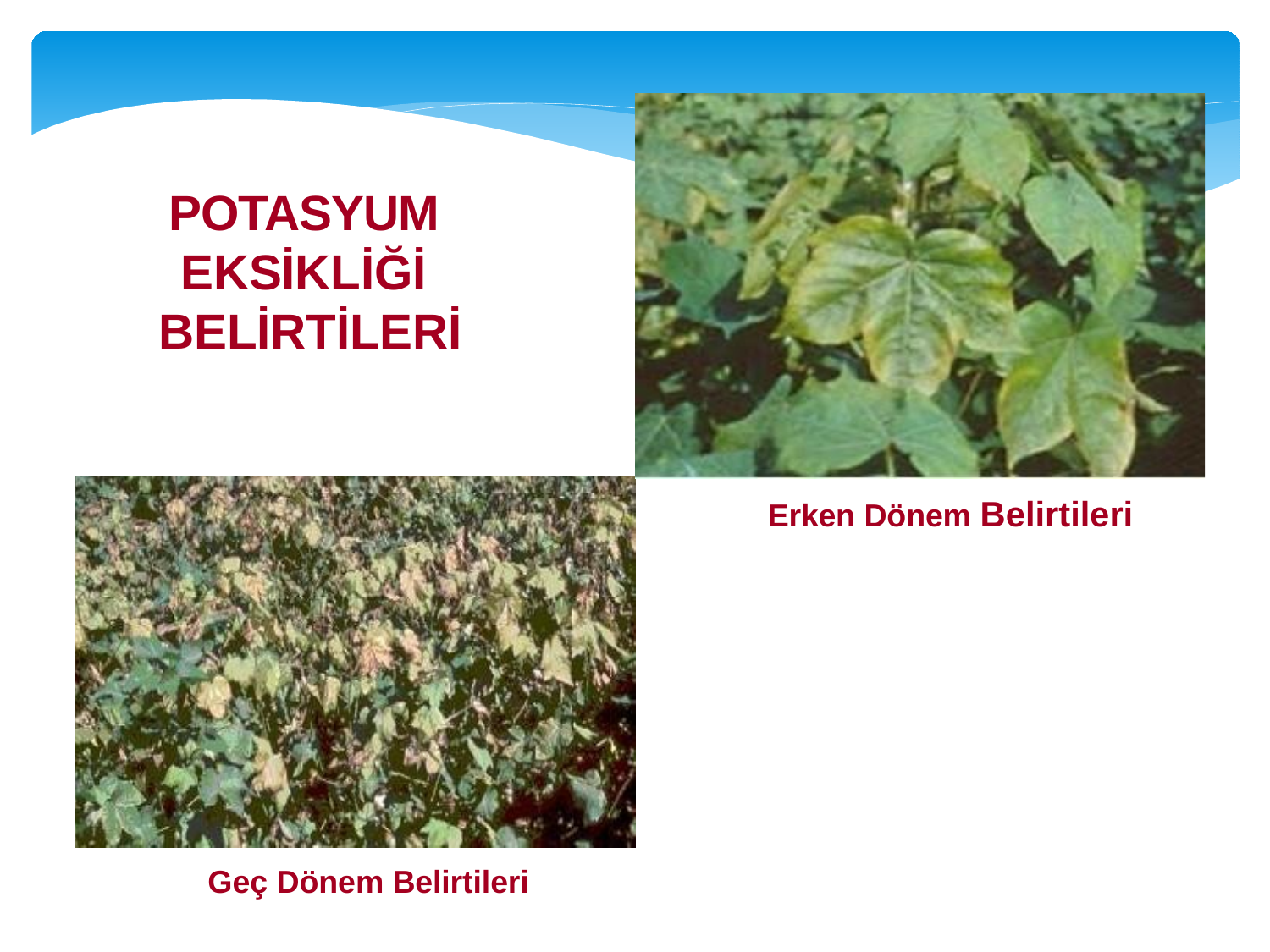

POTASYUM  EKSİKLİĞİ  BELİRTİLERİ
Erken Dönem Belirtileri
Geç Dönem Belirtileri